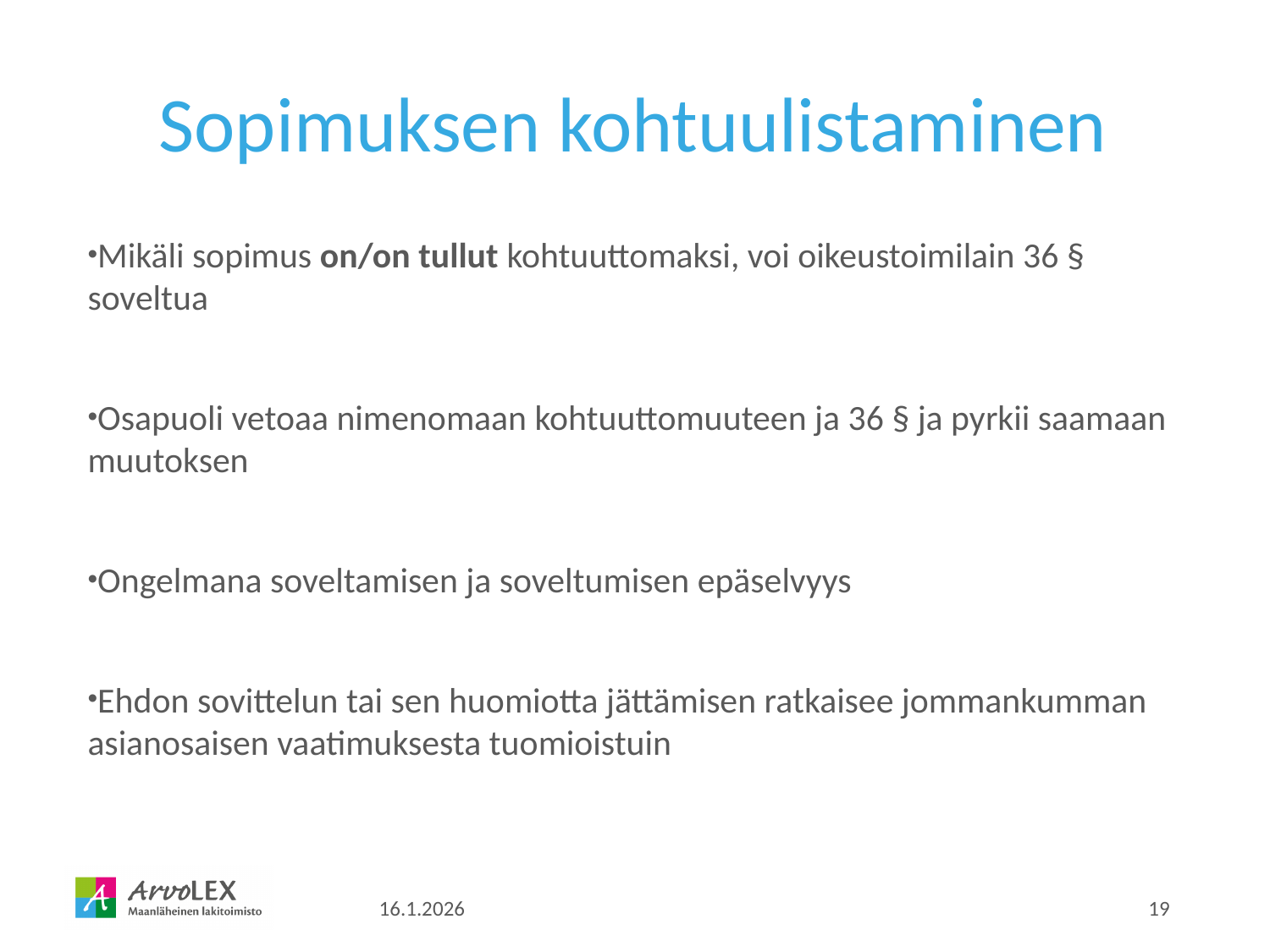

# Sopimuksen kohtuulistaminen
Mikäli sopimus on/on tullut kohtuuttomaksi, voi oikeustoimilain 36 § soveltua

Osapuoli vetoaa nimenomaan kohtuuttomuuteen ja 36 § ja pyrkii saamaan muutoksen

Ongelmana soveltamisen ja soveltumisen epäselvyys

Ehdon sovittelun tai sen huomiotta jättämisen ratkaisee jommankumman asianosaisen vaatimuksesta tuomioistuin
16.1.2026
19